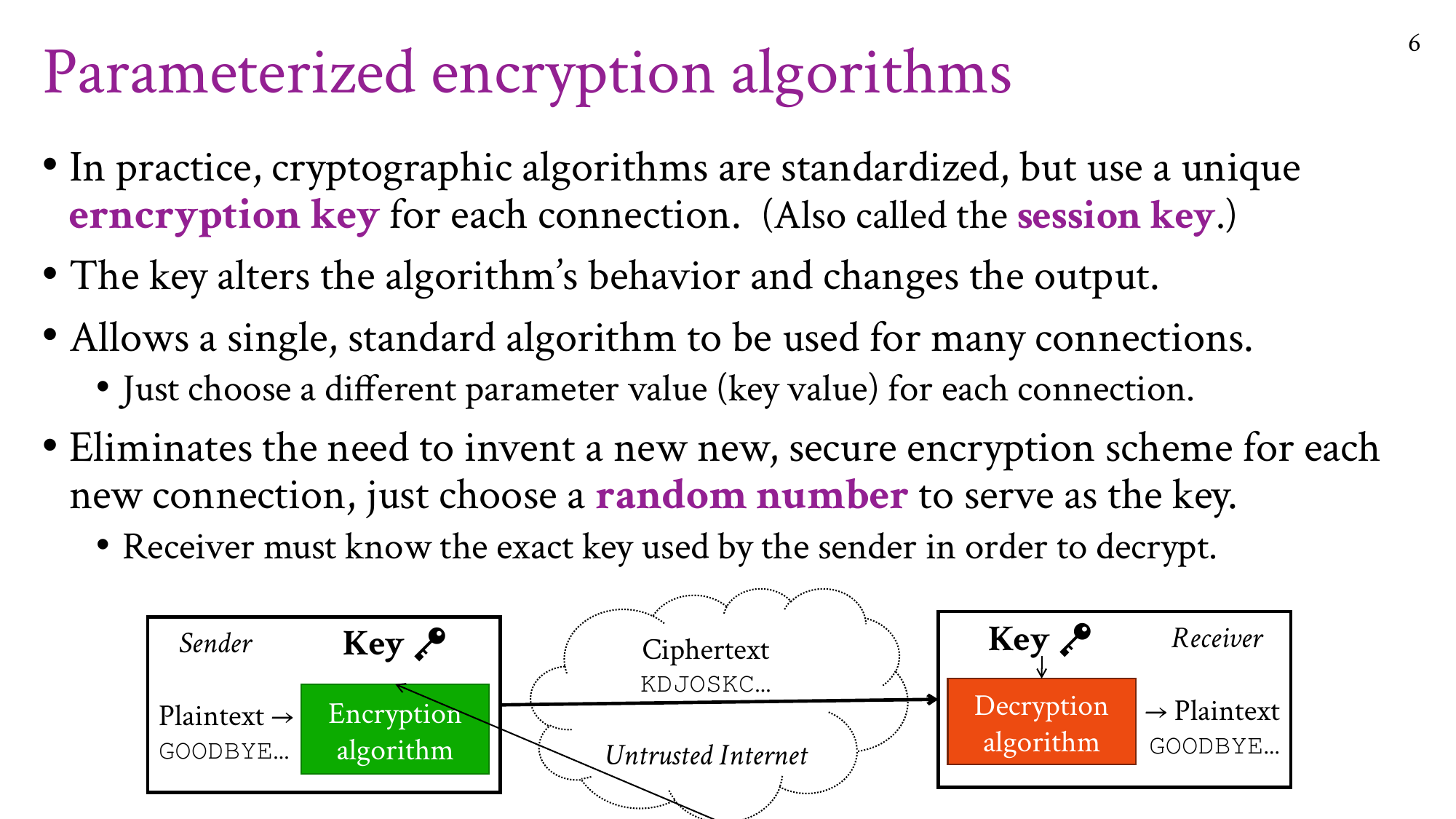

# Parameterized encryption algorithms
In practice, cryptographic algorithms are standardized, but use a unique erncryption key for each connection.  (Also called the session key.)
The key alters the algorithm’s behavior and changes the output.
Allows a single, standard algorithm to be used for many connections.
Just choose a different parameter value (key value) for each connection.
Eliminates the need to invent a new new, secure encryption scheme for each new connection, just choose a random number to serve as the key.
Receiver must know the exact key used by the sender in order to decrypt.

Ciphertext
KDJOSKC…

Untrusted Internet
Key 🔑
Receiver

 → Plaintext
GOODBYE…
Decryption algorithm
Key 🔑
   Sender

Plaintext →
GOODBYE…
Encryption algorithm